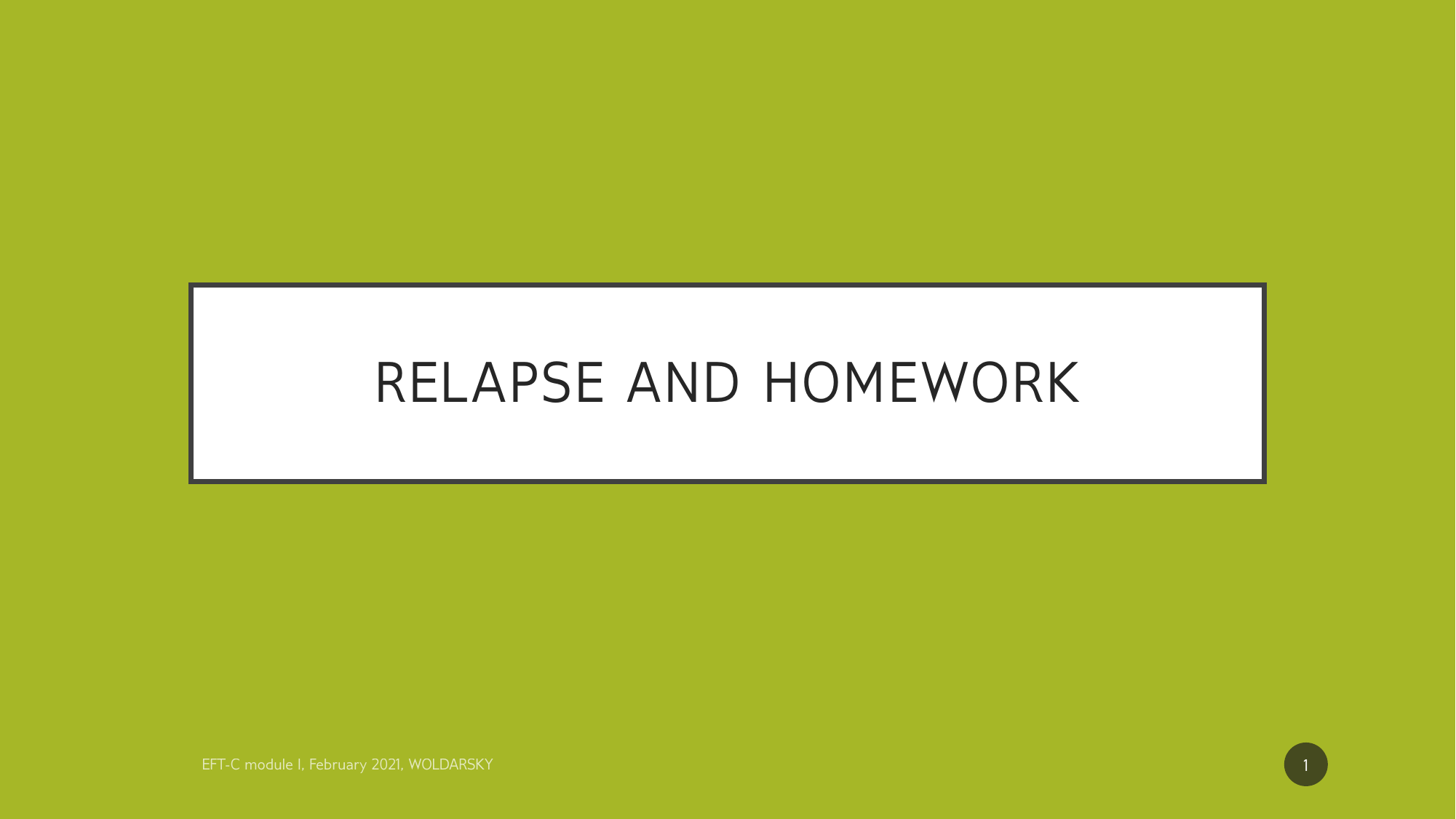

# Relapse and Homework

1
EFT-C module I, February 2021, WOLDARSKY